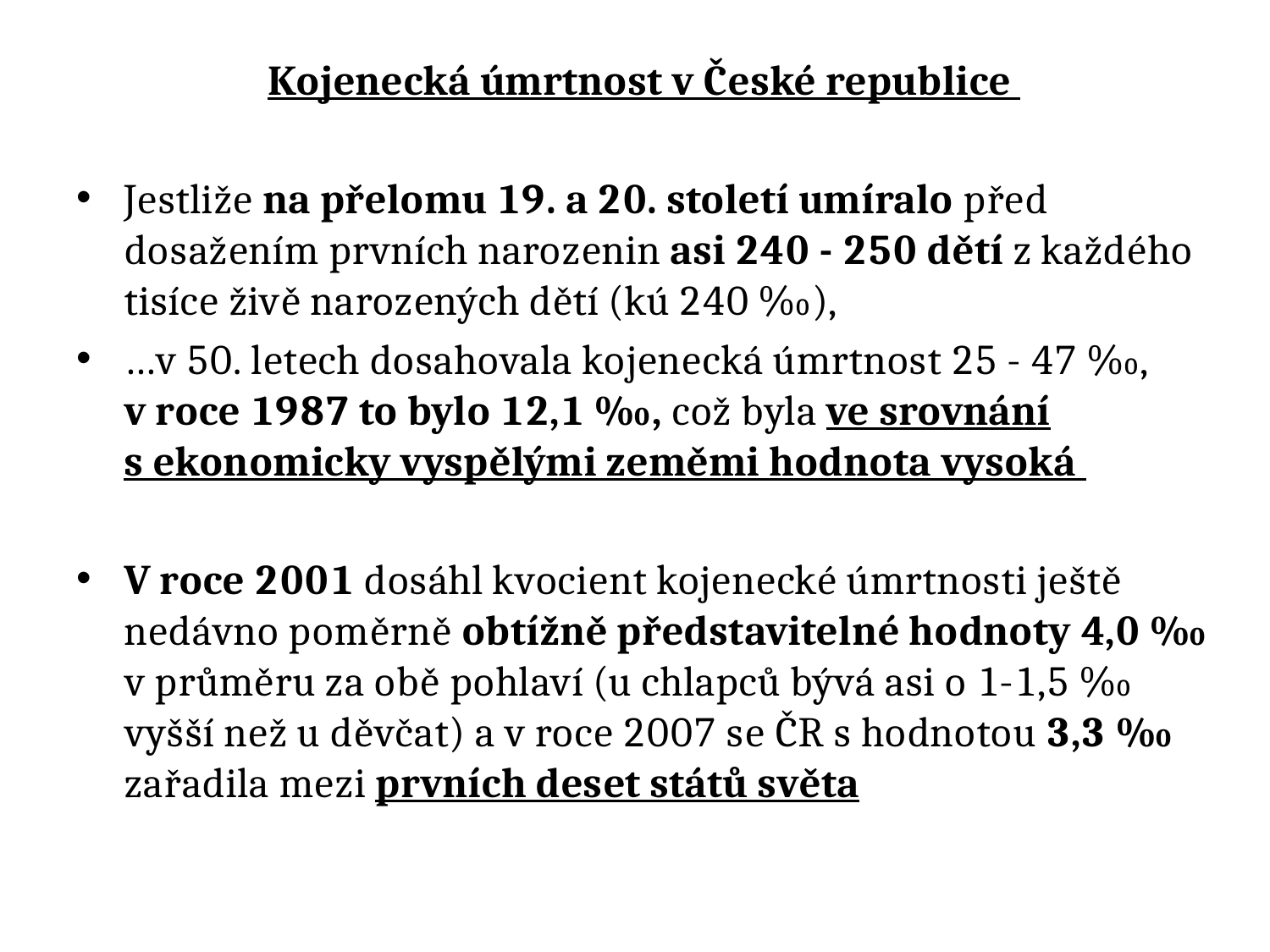

Kojenecká úmrtnost v České republice

Jestliže na přelomu 19. a 20. století umíralo před dosažením prvních narozenin asi 240 - 250 dětí z každého tisíce živě narozených dětí (kú 240 ‰),
…v 50. letech dosahovala kojenecká úmrtnost 25 - 47 ‰, v roce 1987 to bylo 12,1 ‰, což byla ve srovnání s ekonomicky vyspělými zeměmi hodnota vysoká

V roce 2001 dosáhl kvocient kojenecké úmrtnosti ještě nedávno poměrně obtížně představitelné hodnoty 4,0 ‰ v průměru za obě pohlaví (u chlapců bývá asi o 1-1,5 ‰ vyšší než u děvčat) a v roce 2007 se ČR s hodnotou 3,3 ‰ zařadila mezi prvních deset států světa